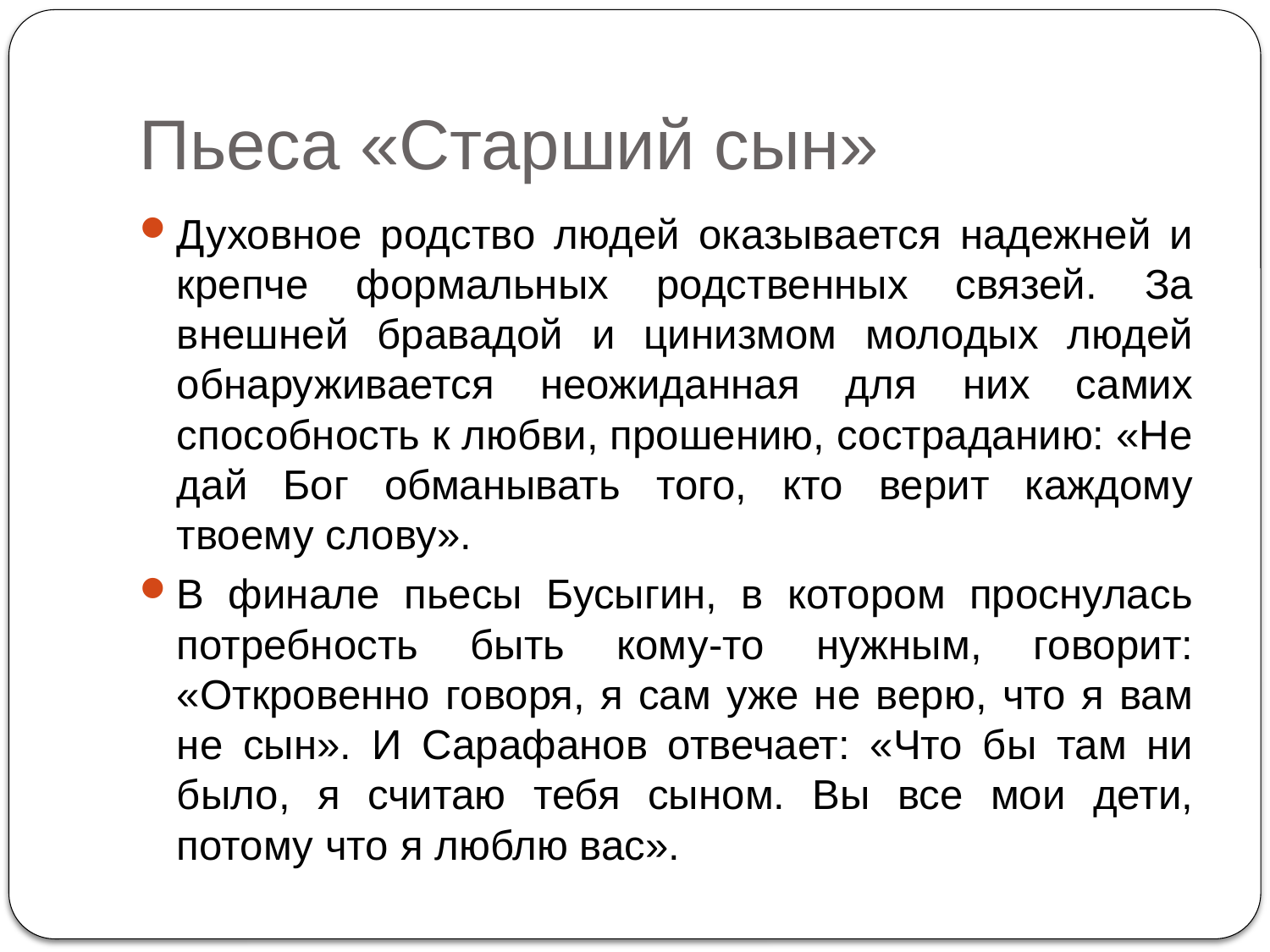

# Пьеса «Старший сын»
Духовное родство людей оказывается надежней и крепче формальных родственных связей. За внешней бравадой и цинизмом молодых людей обнаруживается неожиданная для них самих способность к любви, прошению, состраданию: «Не дай Бог обманывать того, кто верит каждому твоему слову».
В финале пьесы Бусыгин, в котором проснулась потребность быть кому-то нужным, говорит: «Откровенно говоря, я сам уже не верю, что я вам не сын». И Сарафанов отвечает: «Что бы там ни было, я считаю тебя сыном. Вы все мои дети, потому что я люблю вас».